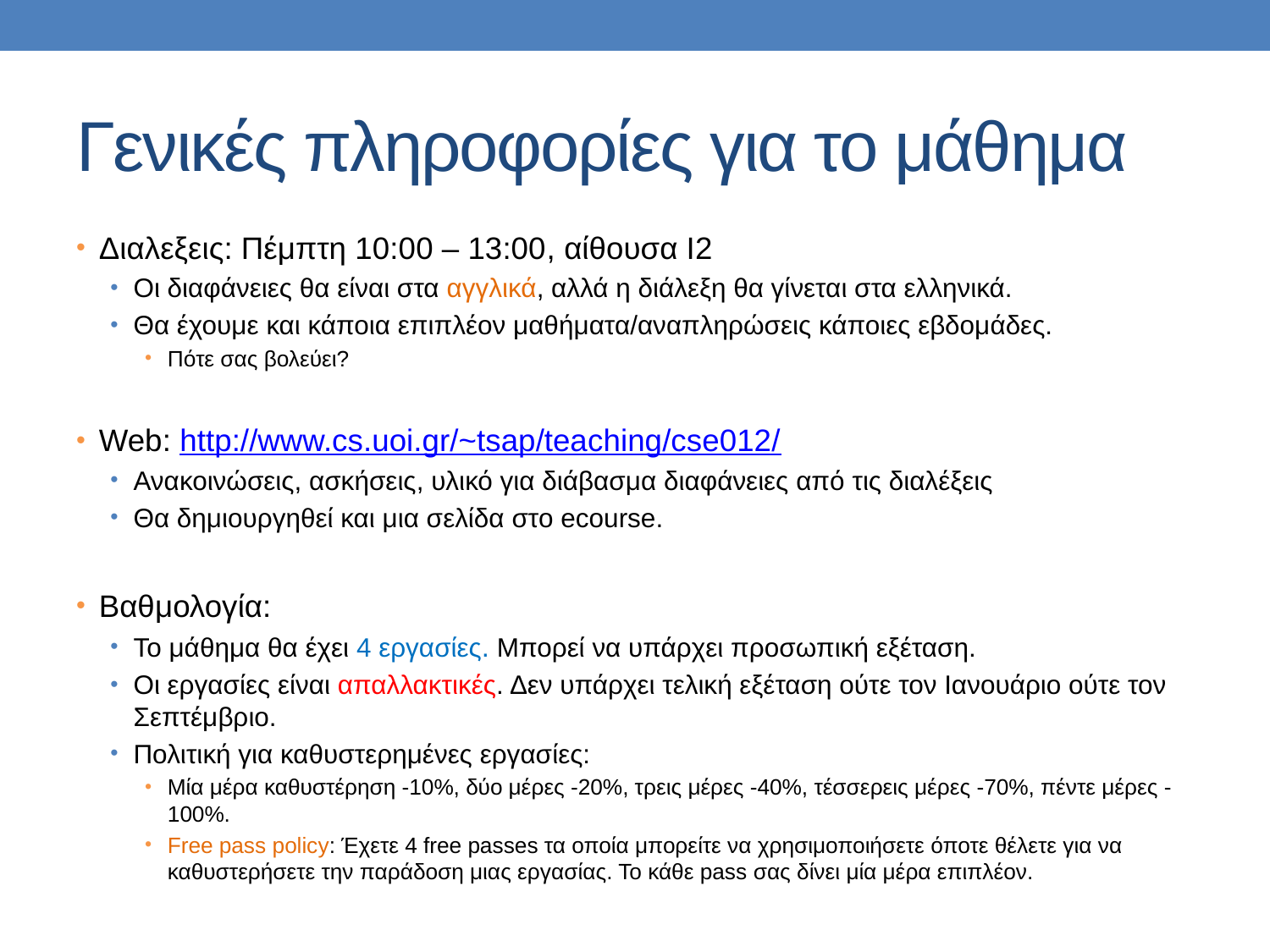

# Γενικές πληροφορίες για το μάθημα
Διαλεξεις: Πέμπτη 10:00 – 13:00, αίθουσα Ι2
Οι διαφάνειες θα είναι στα αγγλικά, αλλά η διάλεξη θα γίνεται στα ελληνικά.
Θα έχουμε και κάποια επιπλέον μαθήματα/αναπληρώσεις κάποιες εβδομάδες.
Πότε σας βολεύει?

Web: http://www.cs.uoi.gr/~tsap/teaching/cse012/
Ανακοινώσεις, ασκήσεις, υλικό για διάβασμα διαφάνειες από τις διαλέξεις
Θα δημιουργηθεί και μια σελίδα στο ecourse.

Βαθμολογία:
Το μάθημα θα έχει 4 εργασίες. Μπορεί να υπάρχει προσωπική εξέταση.
Οι εργασίες είναι απαλλακτικές. Δεν υπάρχει τελική εξέταση ούτε τον Ιανουάριο ούτε τον Σεπτέμβριο.
Πολιτική για καθυστερημένες εργασίες:
Μία μέρα καθυστέρηση -10%, δύο μέρες -20%, τρεις μέρες -40%, τέσσερεις μέρες -70%, πέντε μέρες -100%.
Free pass policy: Έχετε 4 free passes τα οποία μπορείτε να χρησιμοποιήσετε όποτε θέλετε για να καθυστερήσετε την παράδοση μιας εργασίας. Το κάθε pass σας δίνει μία μέρα επιπλέον.